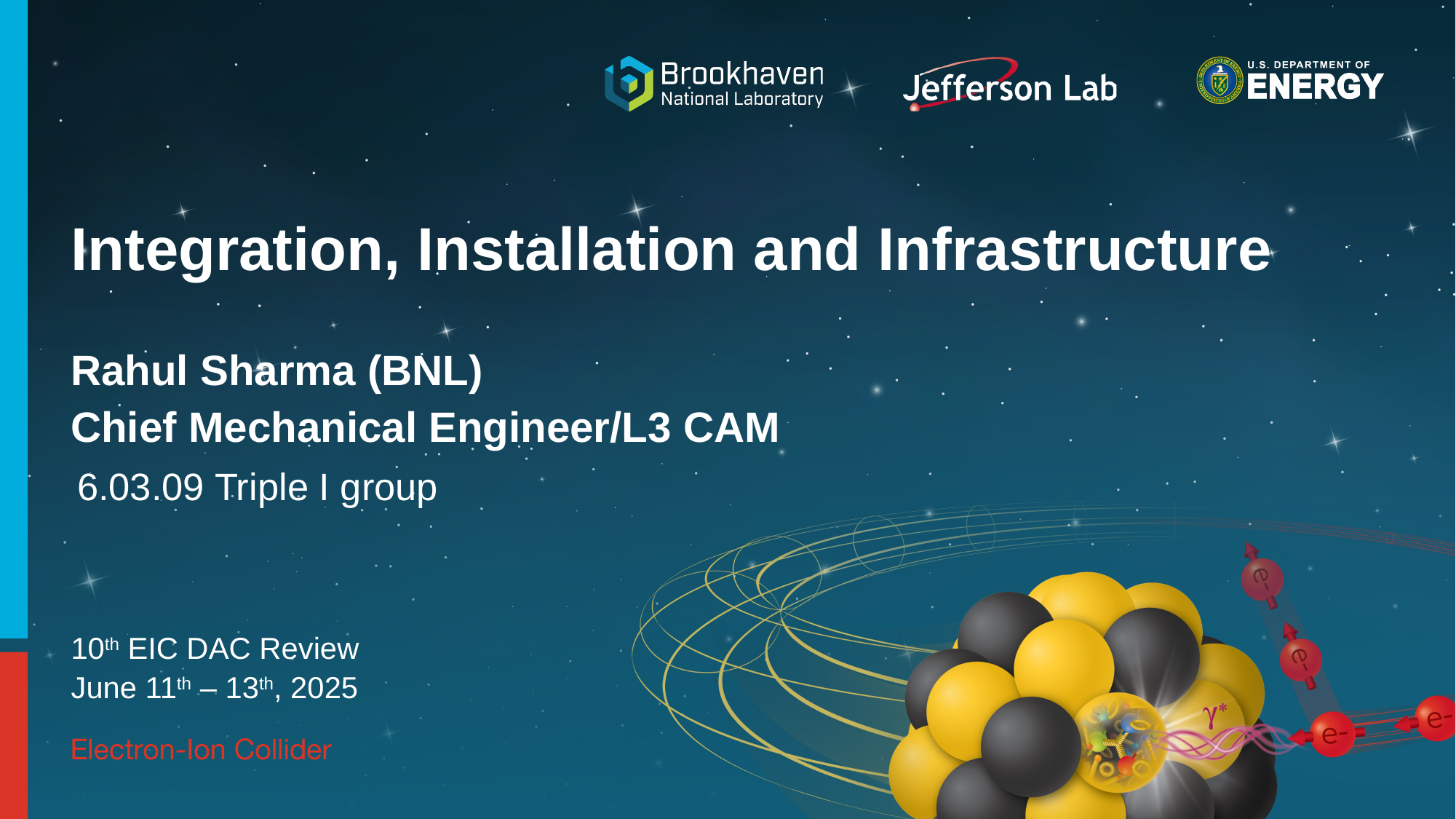

# Integration, Installation and Infrastructure
Rahul Sharma (BNL)
Chief Mechanical Engineer/L3 CAM
6.03.09 Triple I group
10th EIC DAC Review
June 11th – 13th, 2025